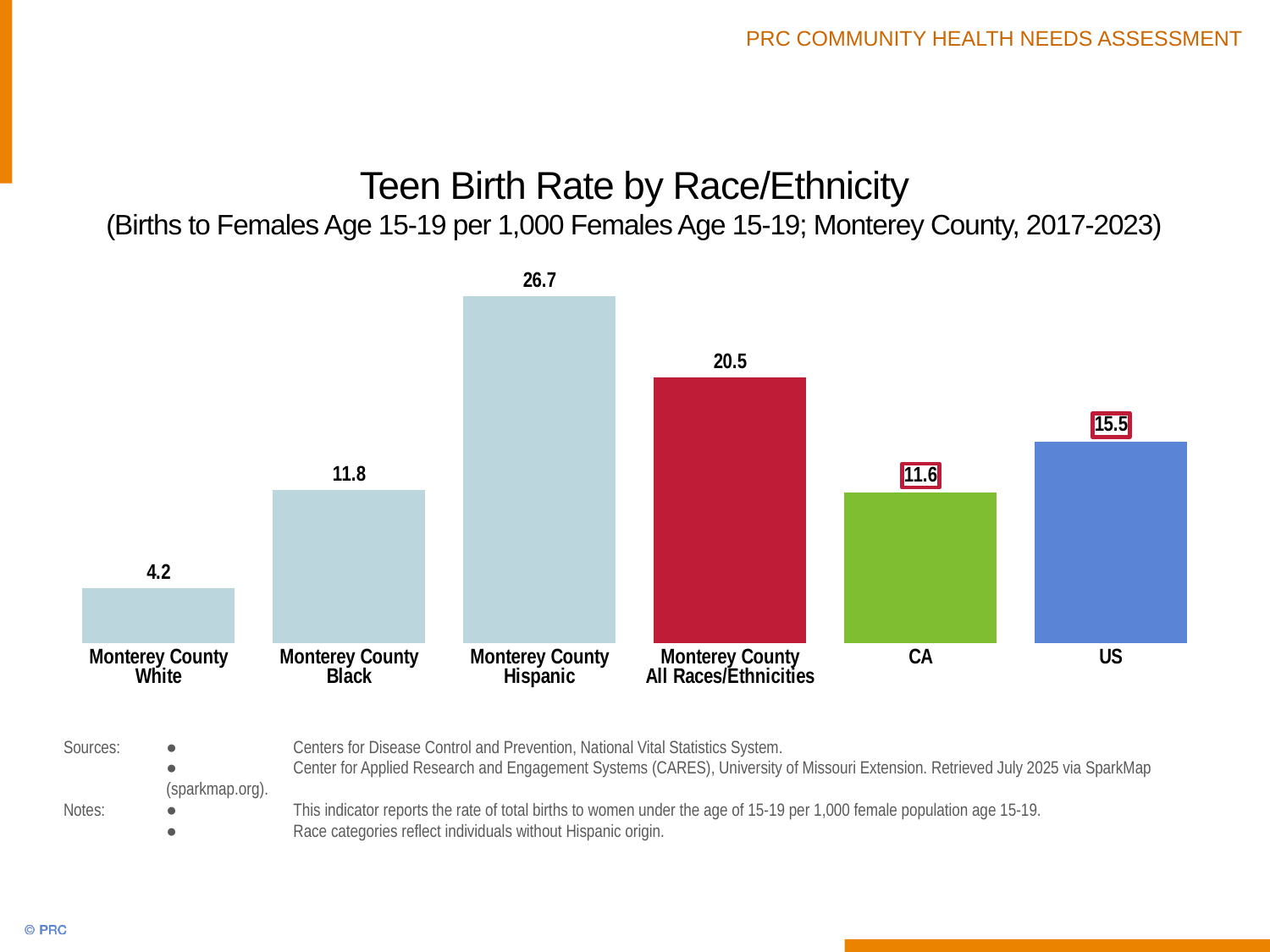

# Teen Birth Rate by Race/Ethnicity (Births to Females Age 15-19 per 1,000 Females Age 15-19; Monterey County, 2017-2023)

### Chart

| Category | Column1 |
|---|---|
| Monterey County
White | 4.2 |
| Monterey County
Black | 11.8 |
| Monterey County
Hispanic | 26.7 |
| Monterey County
All Races/Ethnicities | 20.5 |
| CA | 11.6 |
| US | 15.5 |
Sources: 	●	Centers for Disease Control and Prevention, National Vital Statistics System.
 	●	Center for Applied Research and Engagement Systems (CARES), University of Missouri Extension. Retrieved July 2025 via SparkMap (sparkmap.org).
Notes:	●	This indicator reports the rate of total births to women under the age of 15-19 per 1,000 female population age 15-19.
	● 	Race categories reflect individuals without Hispanic origin.